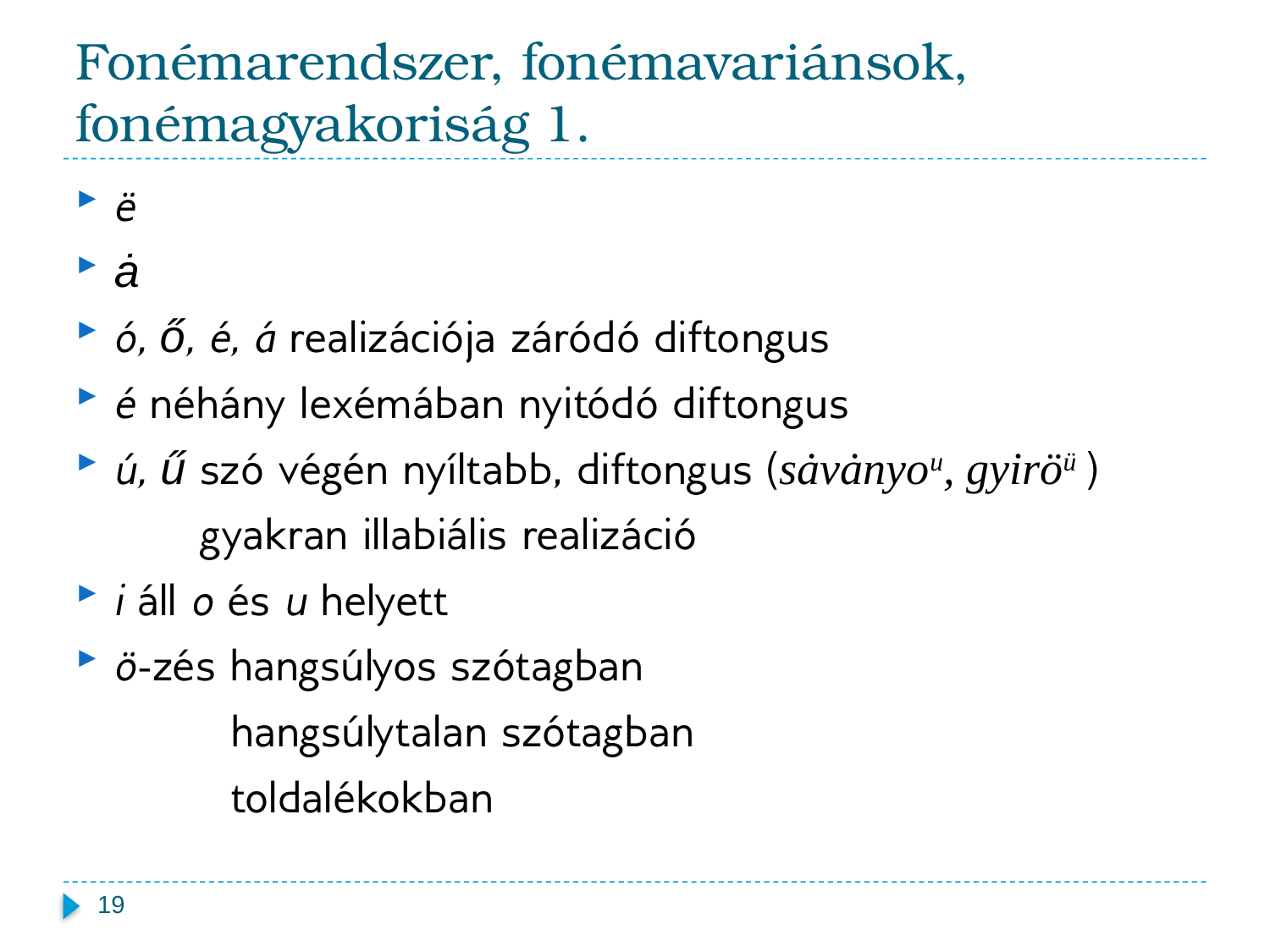

# Fonémarendszer, fonémavariánsok, fonémagyakoriság					1.
ë
ȧ
ó, ő, é, á realizációja záródó diftongus
é néhány lexémában nyitódó diftongus
ú, ű szó végén nyíltabb, diftongus (sȧvȧnyou, gyiröü )
         gyakran illabiális realizáció
i áll o és u helyett
ö-zés hangsúlyos szótagban
	  hangsúlytalan szótagban
	  toldalékokban

19